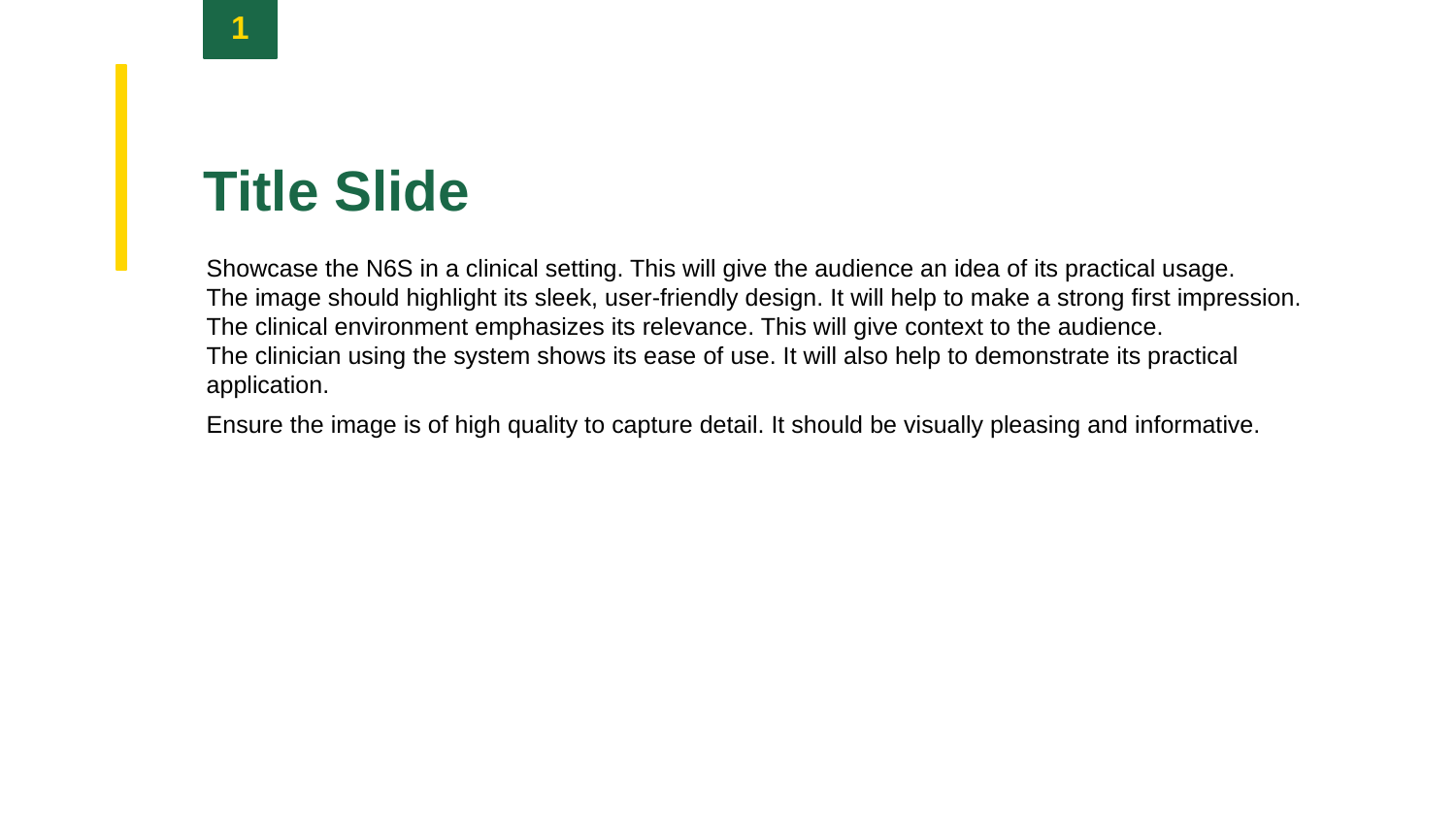

1

Title Slide
Showcase the N6S in a clinical setting. This will give the audience an idea of its practical usage.
The image should highlight its sleek, user-friendly design. It will help to make a strong first impression.
The clinical environment emphasizes its relevance. This will give context to the audience.
The clinician using the system shows its ease of use. It will also help to demonstrate its practical application.
Ensure the image is of high quality to capture detail. It should be visually pleasing and informative.